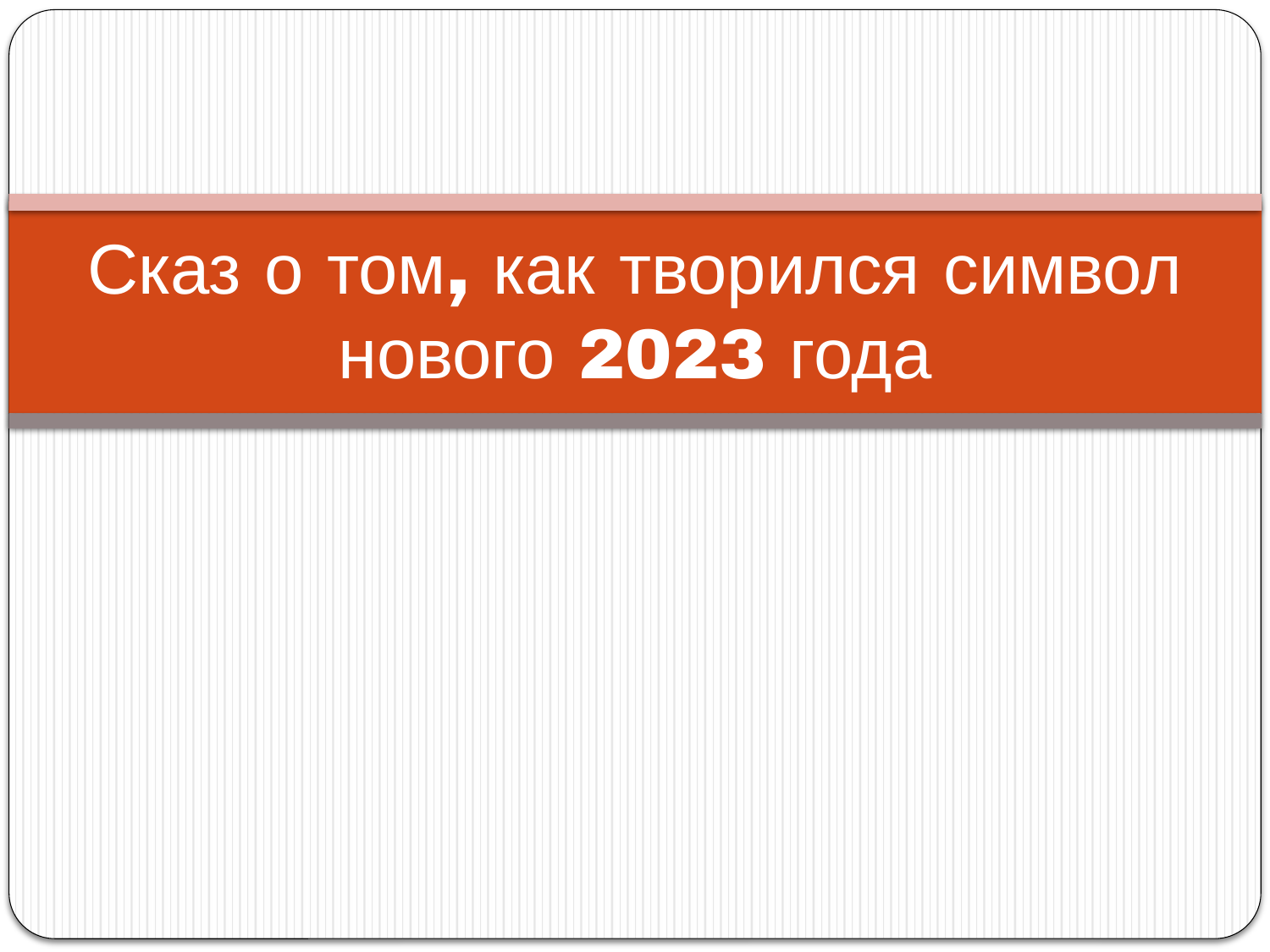

# Сказ о том, как творился символ нового 2023 года